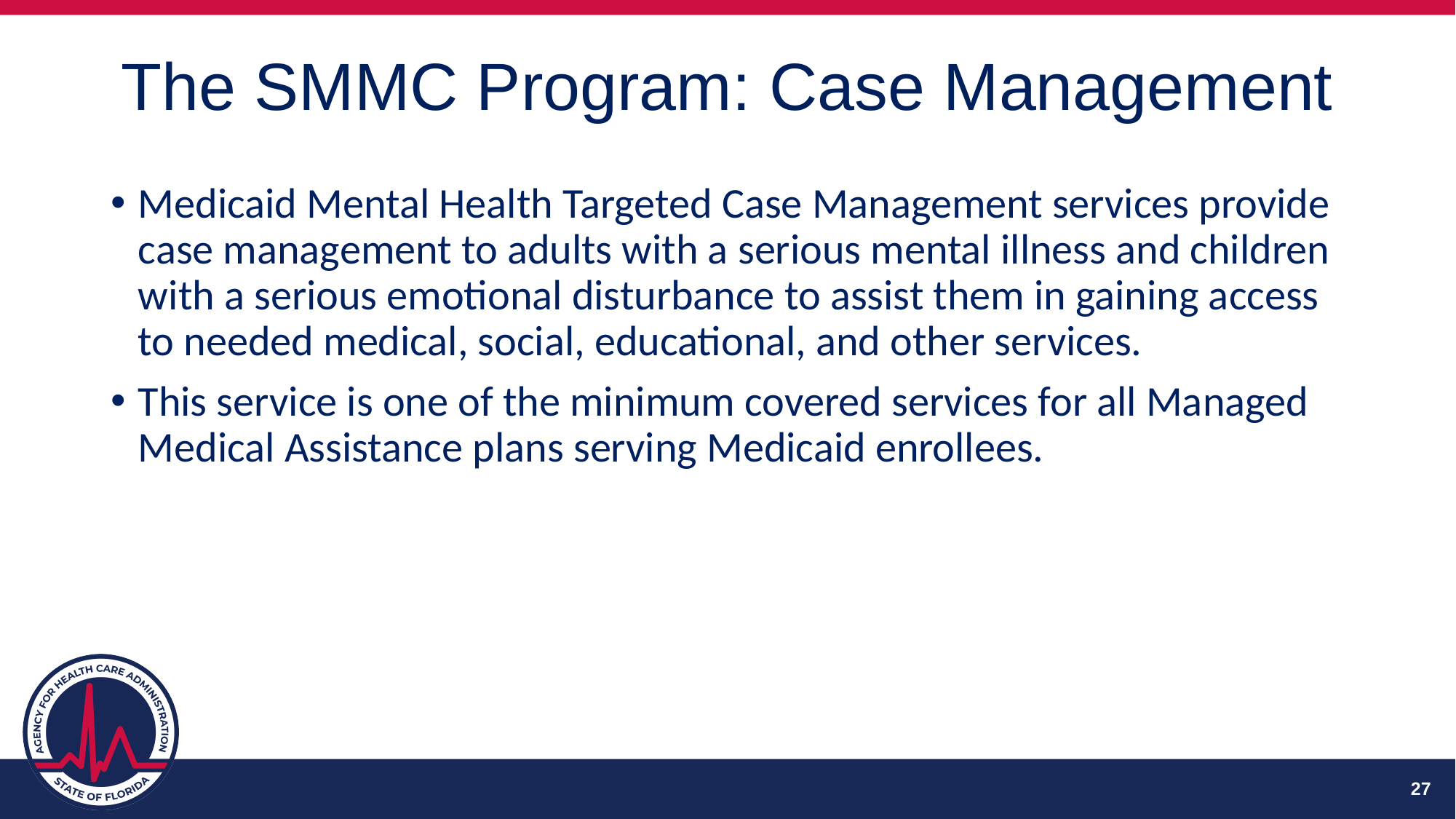

# The SMMC Program: Case Management
Medicaid Mental Health Targeted Case Management services provide case management to adults with a serious mental illness and children with a serious emotional disturbance to assist them in gaining access to needed medical, social, educational, and other services.
This service is one of the minimum covered services for all Managed Medical Assistance plans serving Medicaid enrollees.

27